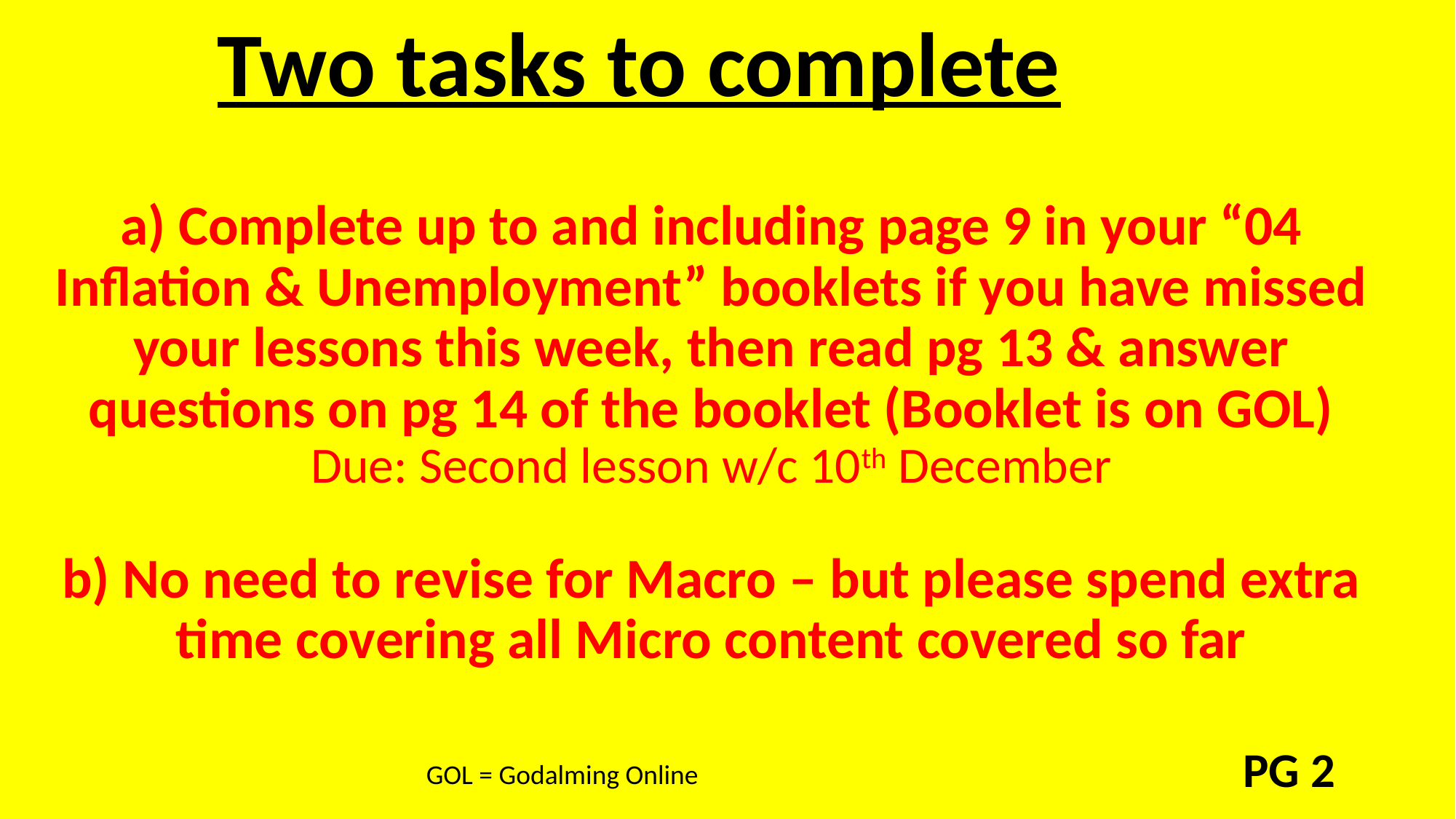

Two tasks to complete
# a) Complete up to and including page 9 in your “04 Inflation & Unemployment” booklets if you have missed your lessons this week, then read pg 13 & answer questions on pg 14 of the booklet (Booklet is on GOL) Due: Second lesson w/c 10th December b) No need to revise for Macro – but please spend extra time covering all Micro content covered so far
PG 2
GOL = Godalming Online